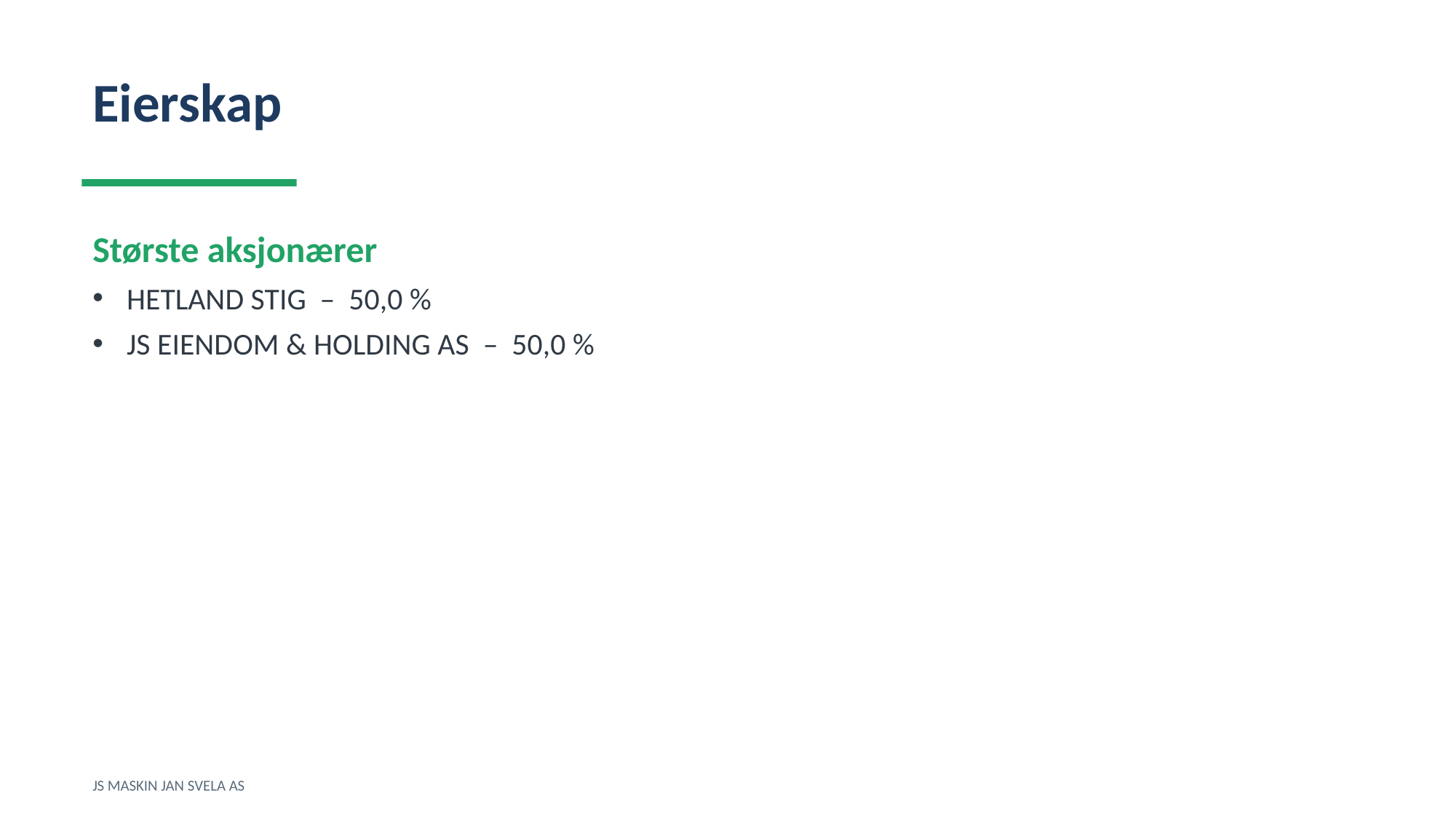

Eierskap

Største aksjonærer
HETLAND STIG  –  50,0 %
JS EIENDOM & HOLDING AS  –  50,0 %
JS MASKIN JAN SVELA AS